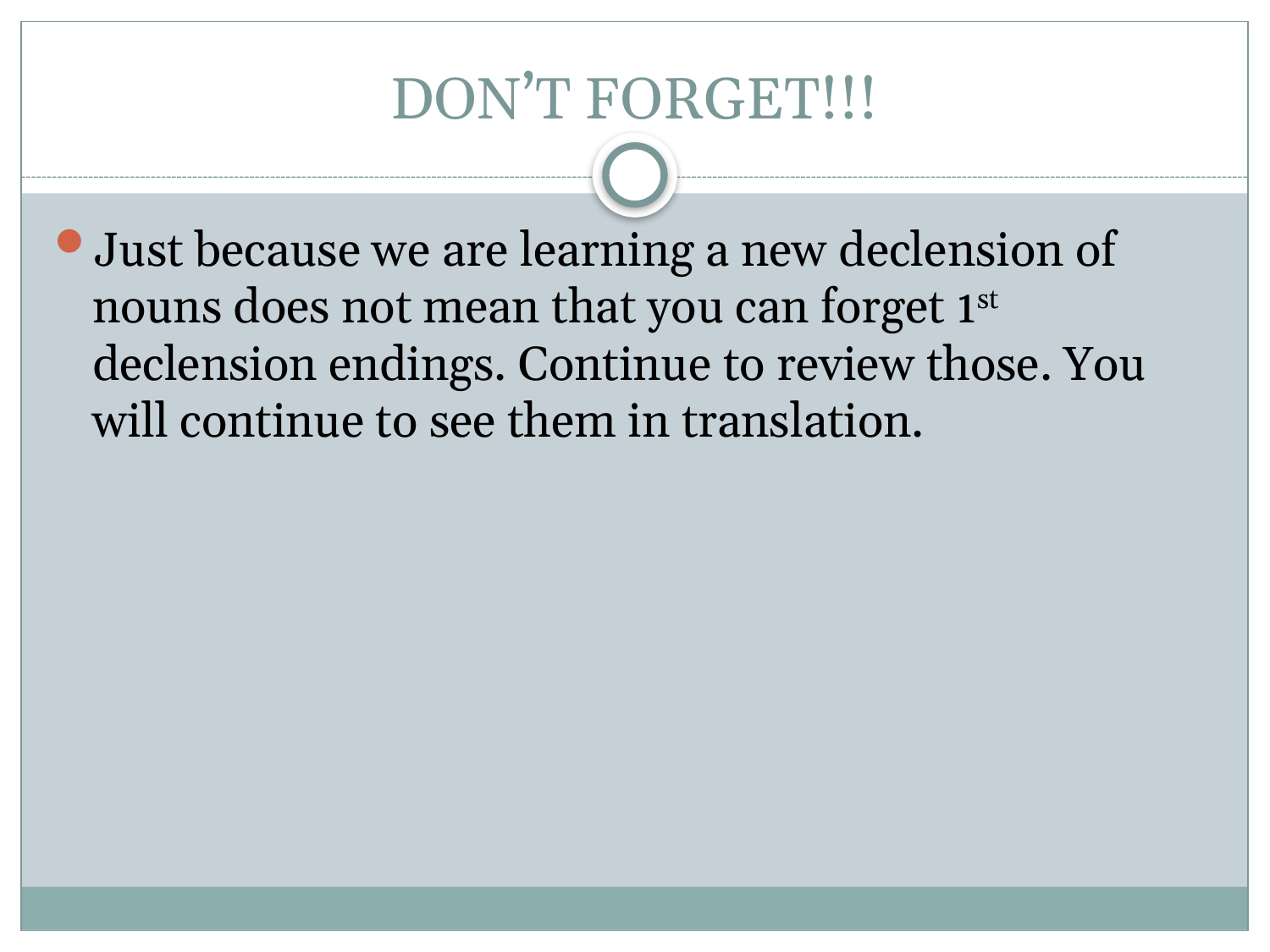

# DON’T FORGET!!!
Just because we are learning a new declension of nouns does not mean that you can forget 1st declension endings. Continue to review those. You will continue to see them in translation.